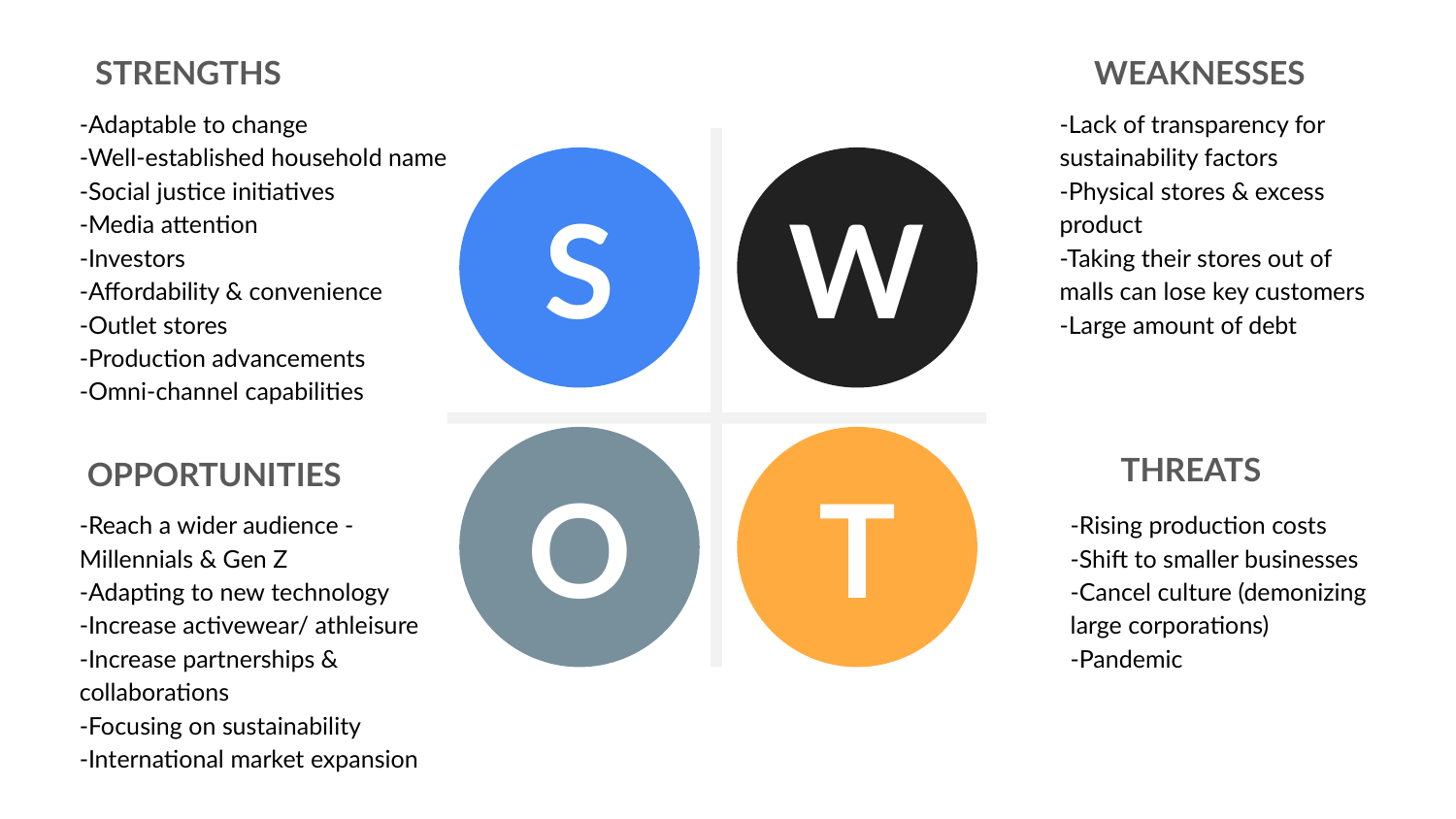

STRENGTHS
WEAKNESSES
-Adaptable to change
-Well-established household name
-Social justice initiatives
-Media attention
-Investors
-Affordability & convenience
-Outlet stores
-Production advancements
-Omni-channel capabilities

-Lack of transparency for sustainability factors
-Physical stores & excess product
-Taking their stores out of malls can lose key customers
-Large amount of debt

S
W

THREATS
OPPORTUNITIES
O
T
-Reach a wider audience -
Millennials & Gen Z
-Adapting to new technology
-Increase activewear/ athleisure
-Increase partnerships & collaborations
-Focusing on sustainability
-International market expansion
-Rising production costs
-Shift to smaller businesses
-Cancel culture (demonizing large corporations)
-Pandemic